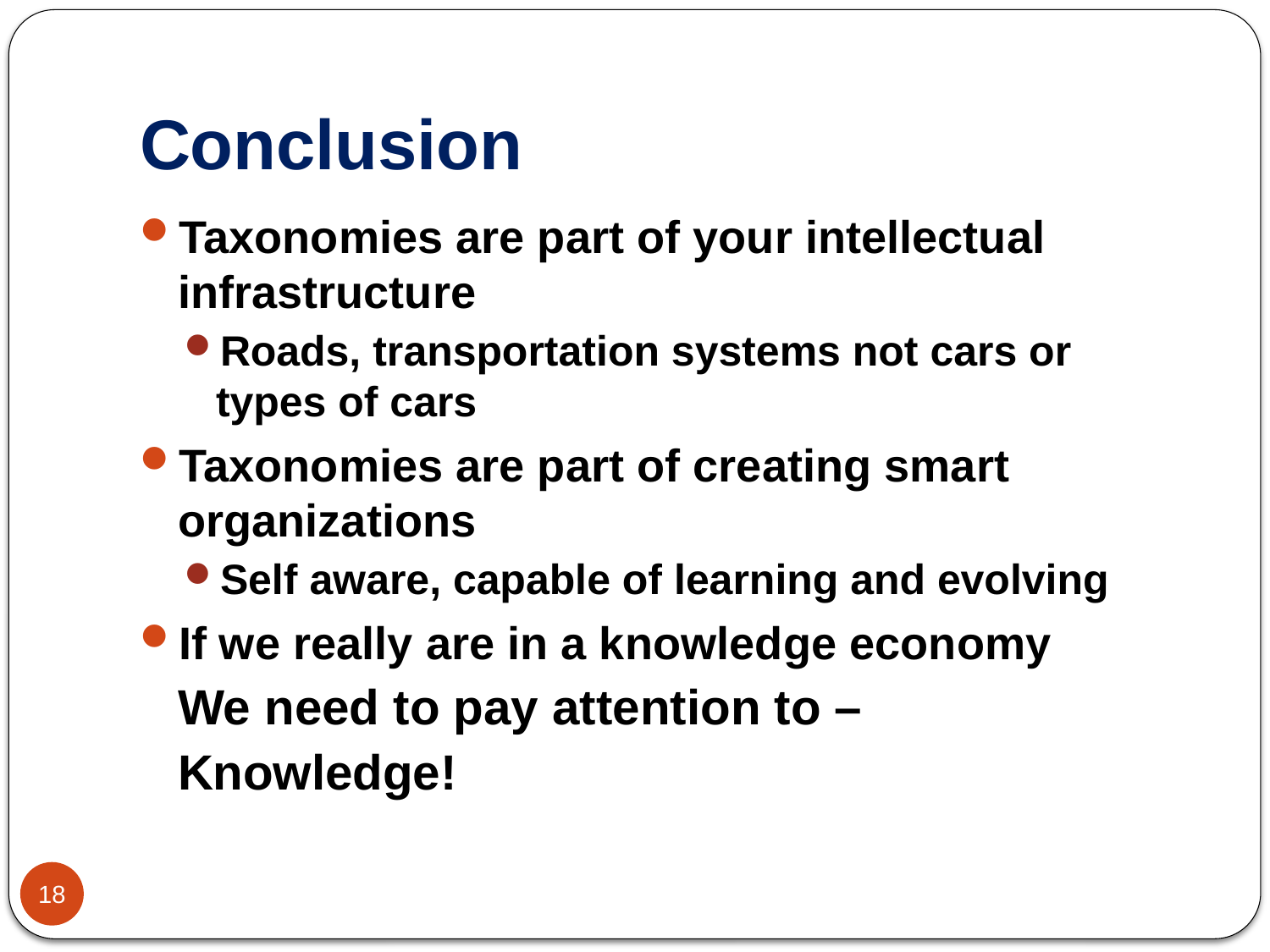

# Conclusion
Taxonomies are part of your intellectual infrastructure
Roads, transportation systems not cars or types of cars
Taxonomies are part of creating smart organizations
Self aware, capable of learning and evolving
If we really are in a knowledge economy
We need to pay attention to –
Knowledge!

18